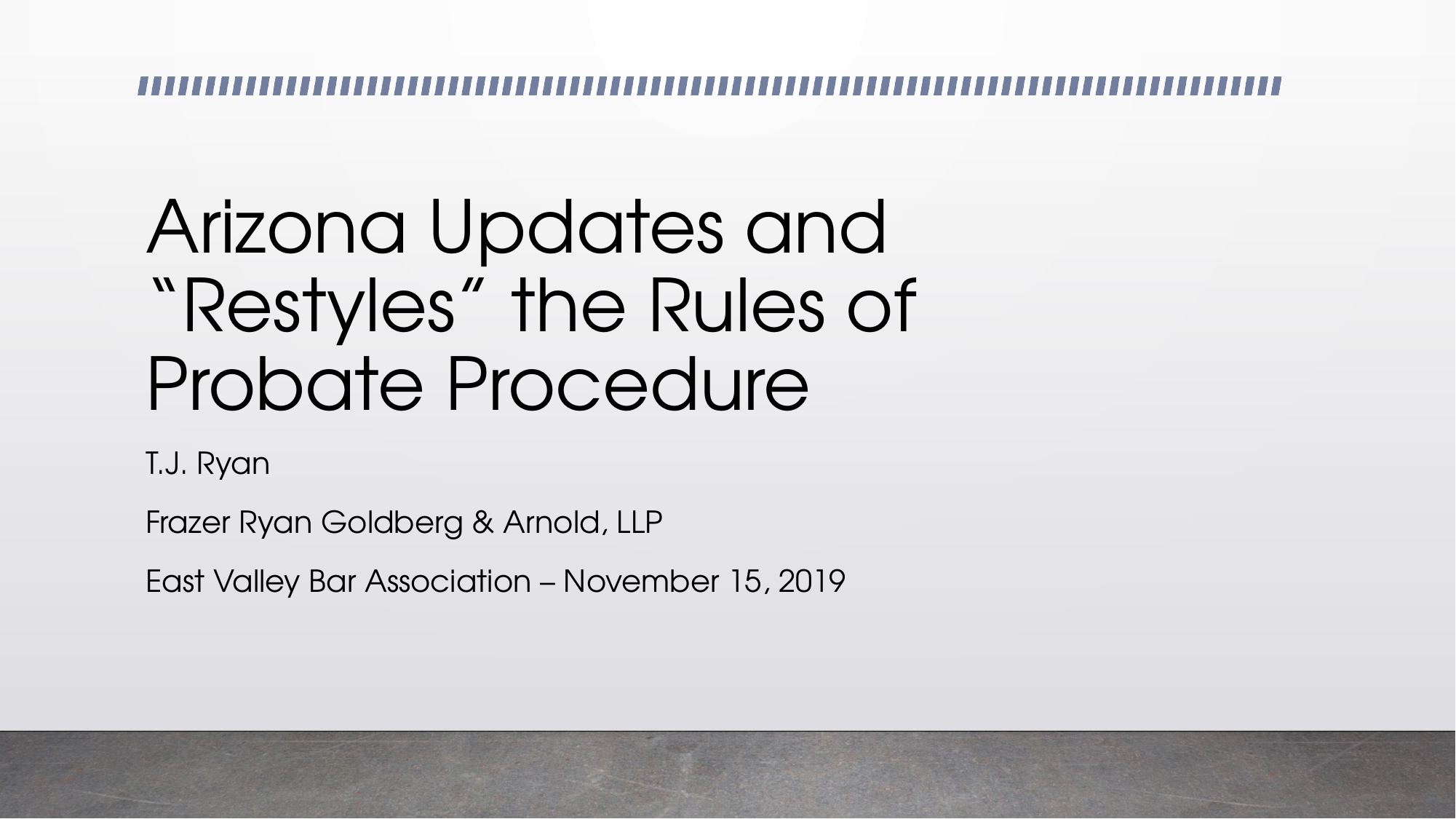

# Arizona Updates and “Restyles” the Rules of Probate Procedure
T.J. Ryan
Frazer Ryan Goldberg & Arnold, LLP
East Valley Bar Association – November 15, 2019